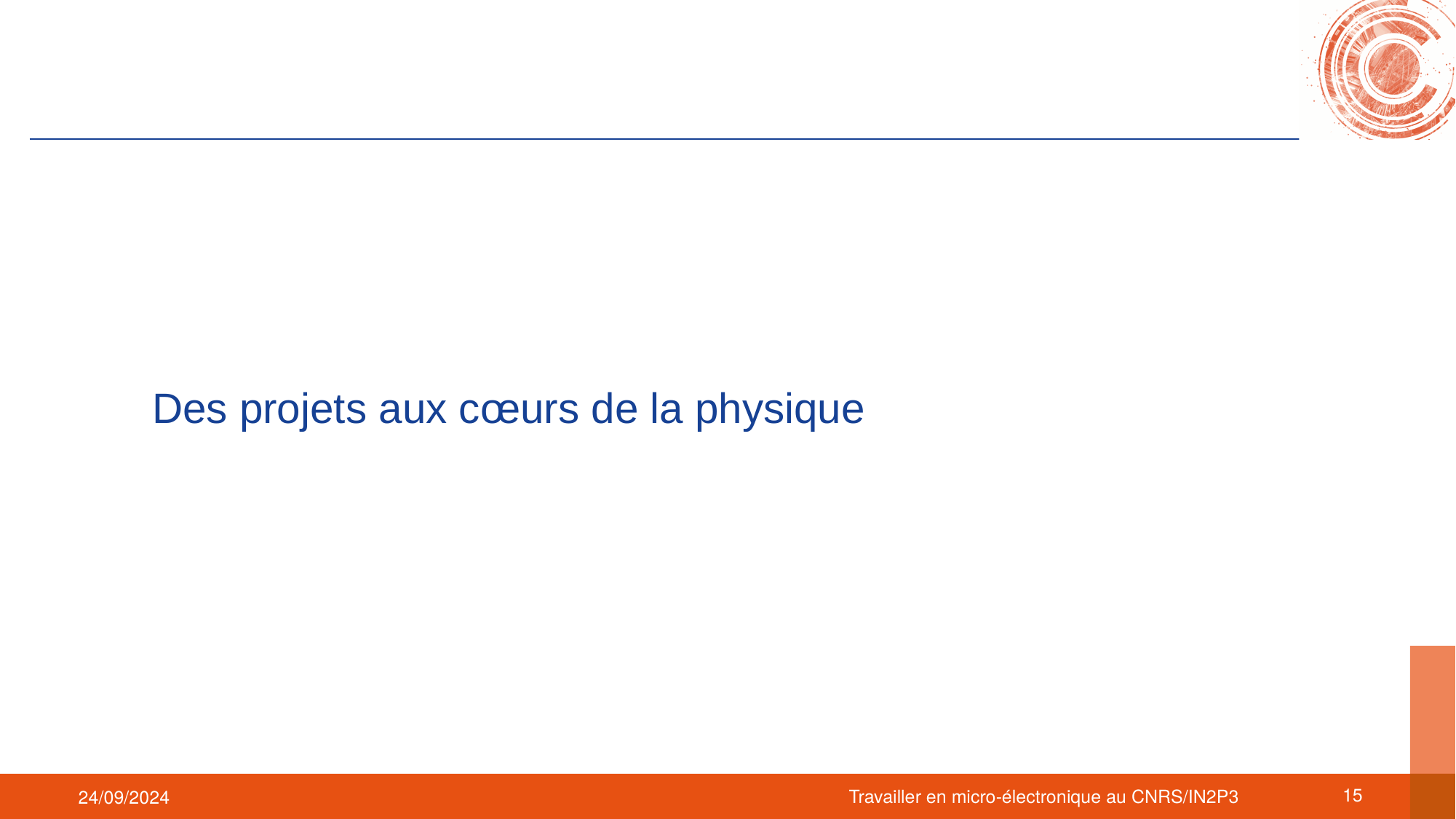

# Des projets aux cœurs de la physique
Travailler en micro-électronique au CNRS/IN2P3
24/09/2024
15